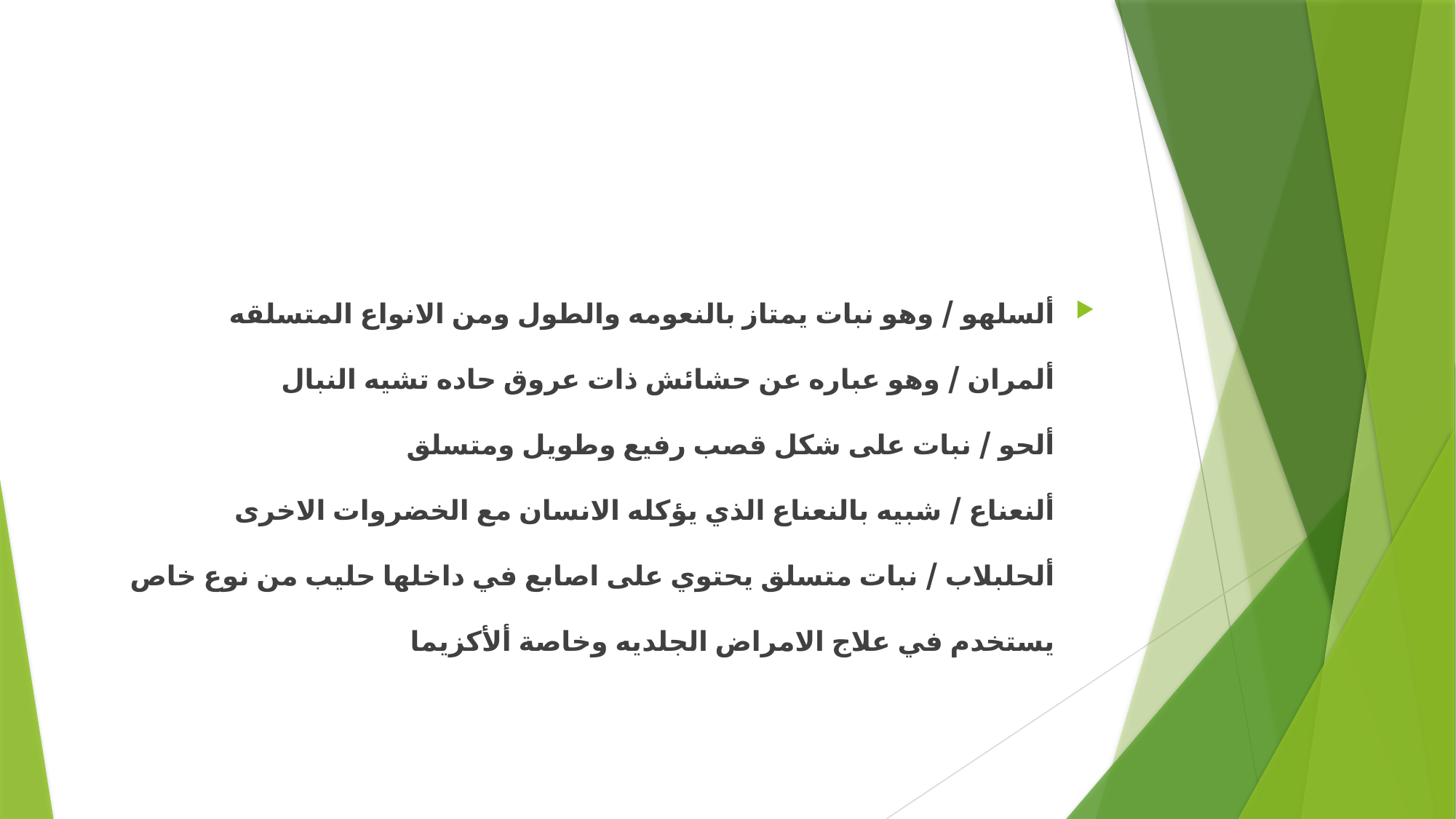

#
ألسلهو / وهو نبات يمتاز بالنعومه والطول ومن الانواع المتسلقه
ألمران / وهو عباره عن حشائش ذات عروق حاده تشيه النبال
ألحو / نبات على شكل قصب رفيع وطويل ومتسلق
ألنعناع / شبيه بالنعناع الذي يؤكله الانسان مع الخضروات الاخرى
ألحلبلاب / نبات متسلق يحتوي على اصابع في داخلها حليب من نوع خاص يستخدم في علاج الامراض الجلديه وخاصة ألأكزيما